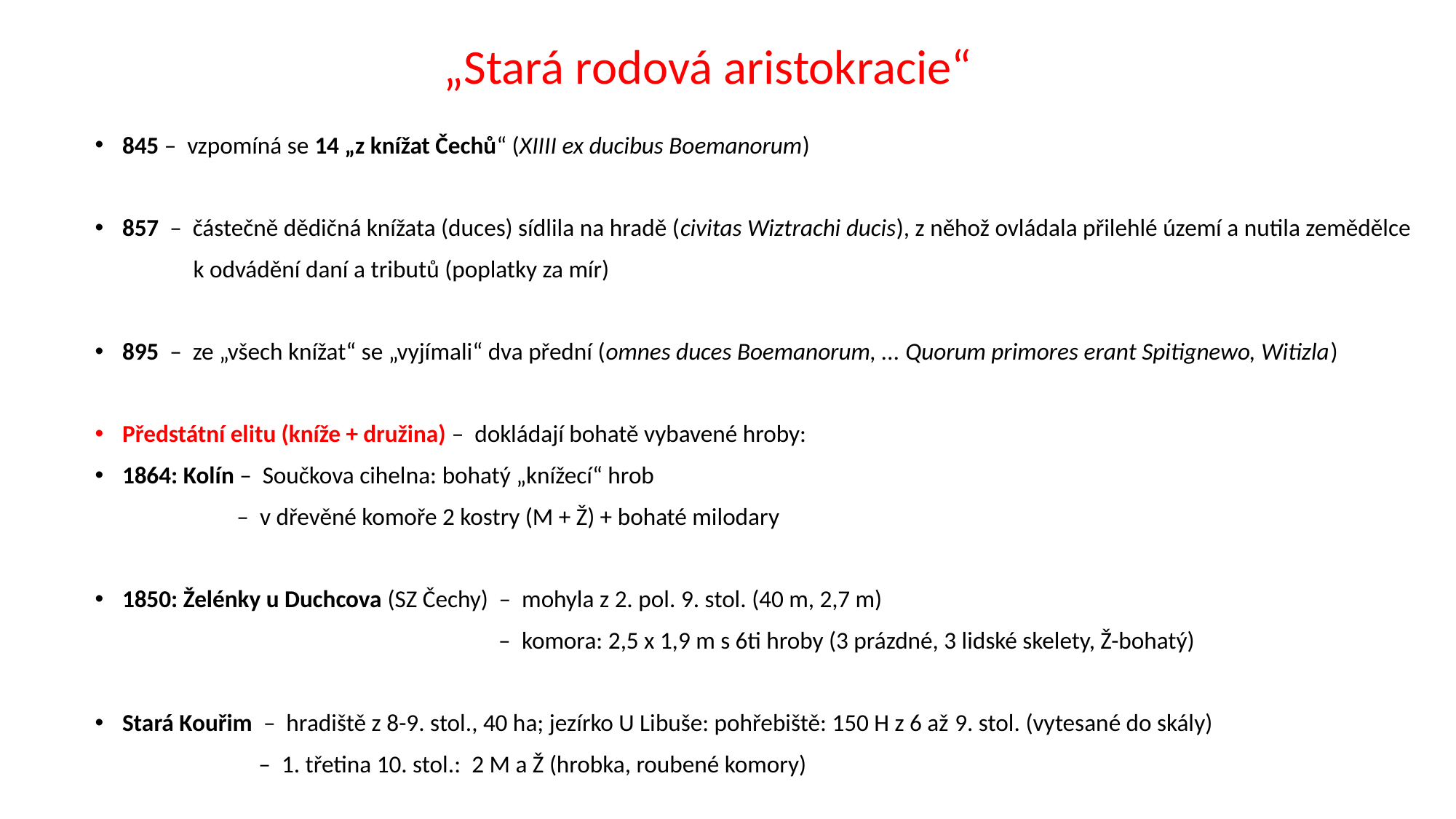

# „Stará rodová aristokracie“
845 –  vzpomíná se 14 „z knížat Čechů“ (XIIII ex ducibus Boemanorum)

857  –  částečně dědičná knížata (duces) sídlila na hradě (civitas Wiztrachi ducis), z něhož ovládala přilehlé území a nutila zemědělce
                  k odvádění daní a tributů (poplatky za mír)

895  –  ze „všech knížat“ se „vyjímali“ dva přední (omnes duces Boemanorum, ... Quorum primores erant Spitignewo, Witizla)

Předstátní elitu (kníže + družina) –  dokládají bohatě vybavené hroby:
1864: Kolín –  Součkova cihelna: bohatý „knížecí“ hrob
                          –  v dřevěné komoře 2 kostry (M + Ž) + bohaté milodary

1850: Želénky u Duchcova (SZ Čechy)  –  mohyla z 2. pol. 9. stol. (40 m, 2,7 m)
                                                                          –  komora: 2,5 x 1,9 m s 6ti hroby (3 prázdné, 3 lidské skelety, Ž-bohatý)

Stará Kouřim  –  hradiště z 8-9. stol., 40 ha; jezírko U Libuše: pohřebiště: 150 H z 6 až 9. stol. (vytesané do skály)
                              –  1. třetina 10. stol.:  2 M a Ž (hrobka, roubené komory)